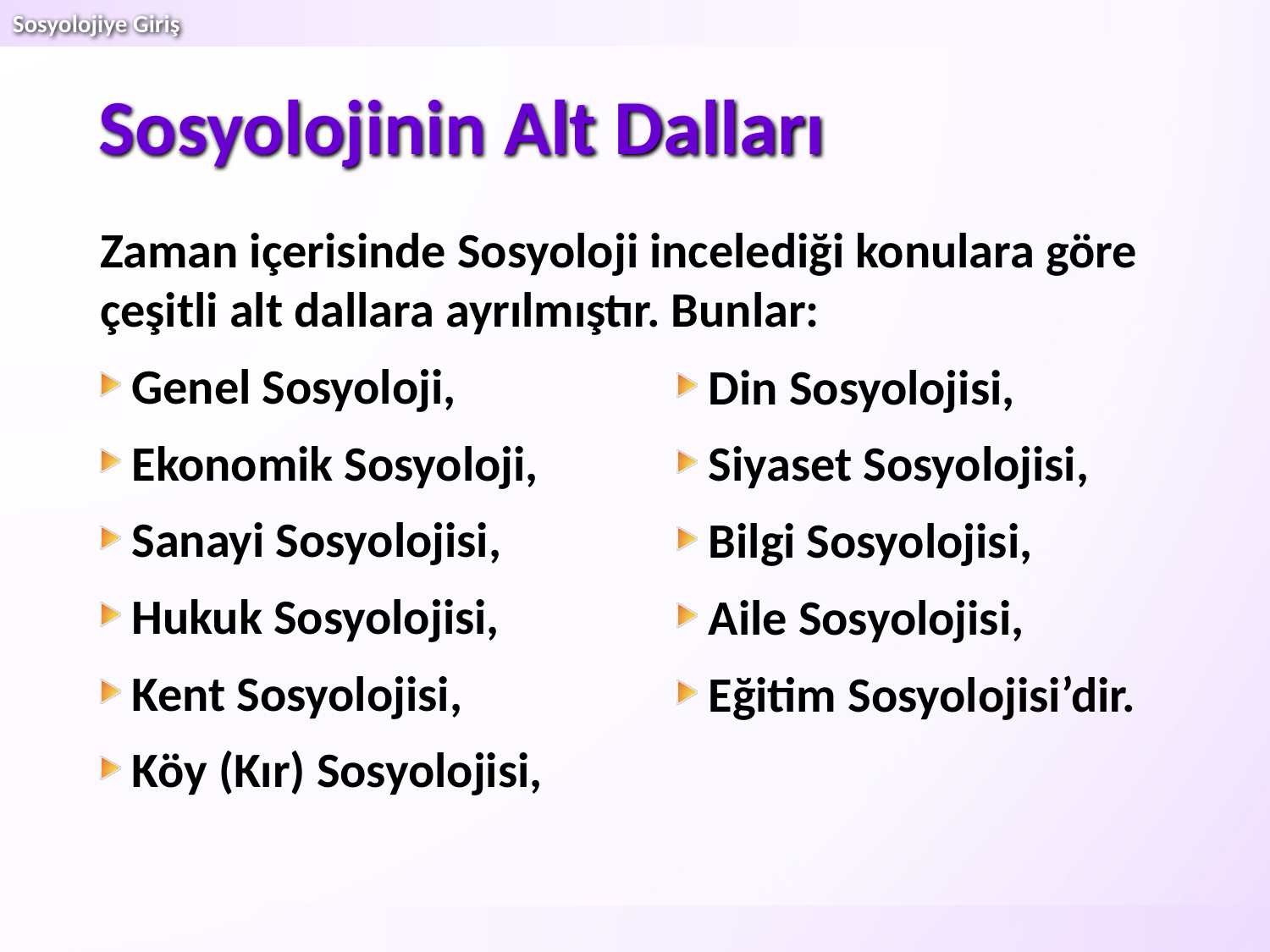

# Sosyolojinin Alt Dalları
Zaman içerisinde Sosyoloji incelediği konulara göre çeşitli alt dallara ayrılmıştır. Bunlar:
Genel Sosyoloji,
Ekonomik Sosyoloji,
Sanayi Sosyolojisi,
Hukuk Sosyolojisi,
Kent Sosyolojisi,
Köy (Kır) Sosyolojisi,
Din Sosyolojisi,
Siyaset Sosyolojisi,
Bilgi Sosyolojisi,
Aile Sosyolojisi,
Eğitim Sosyolojisi’dir.